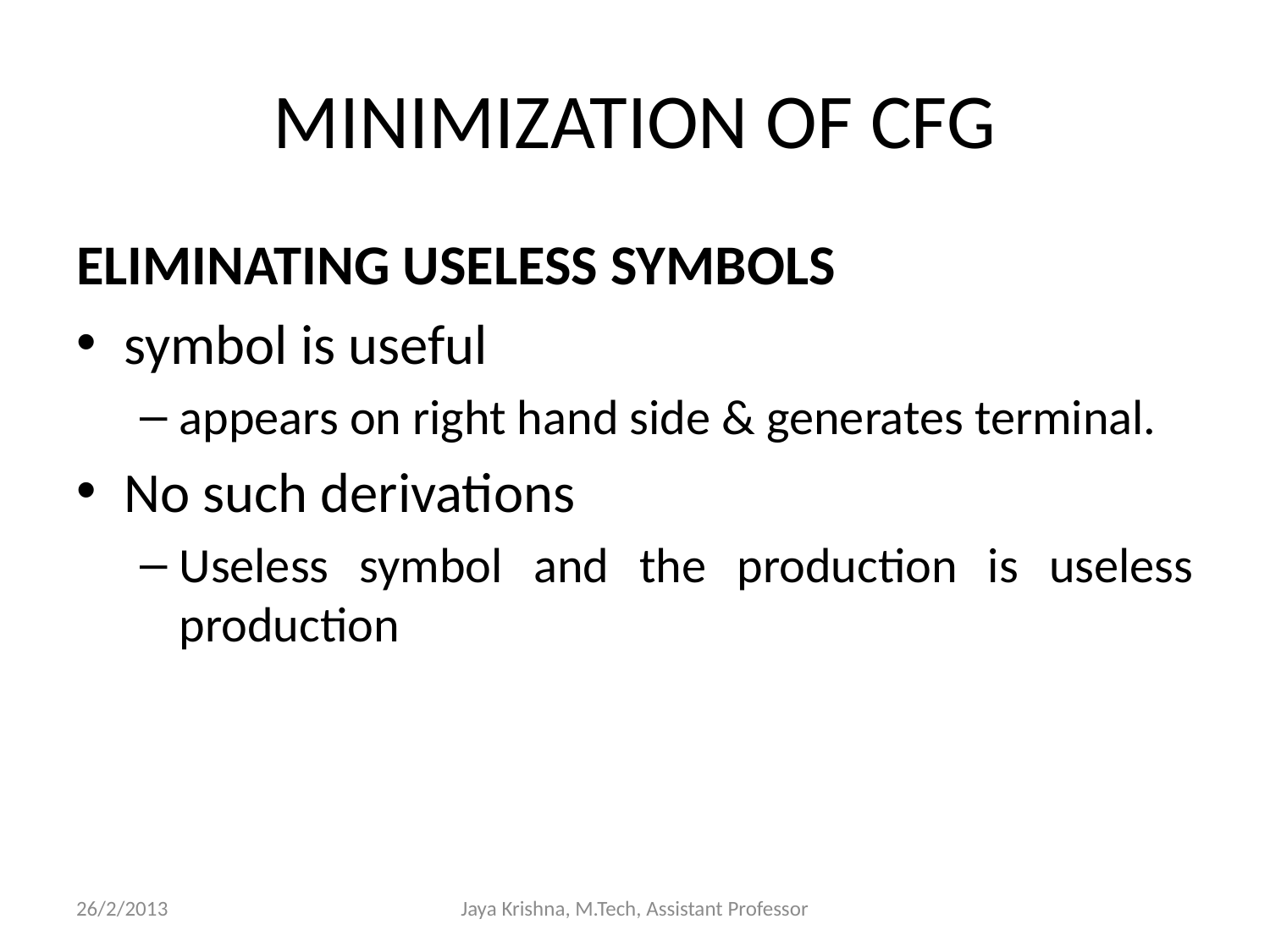

# MINIMIZATION OF CFG
ELIMINATING USELESS SYMBOLS
symbol is useful
appears on right hand side & generates terminal.
No such derivations
Useless symbol and the production is useless production

26/2/2013
Jaya Krishna, M.Tech, Assistant Professor